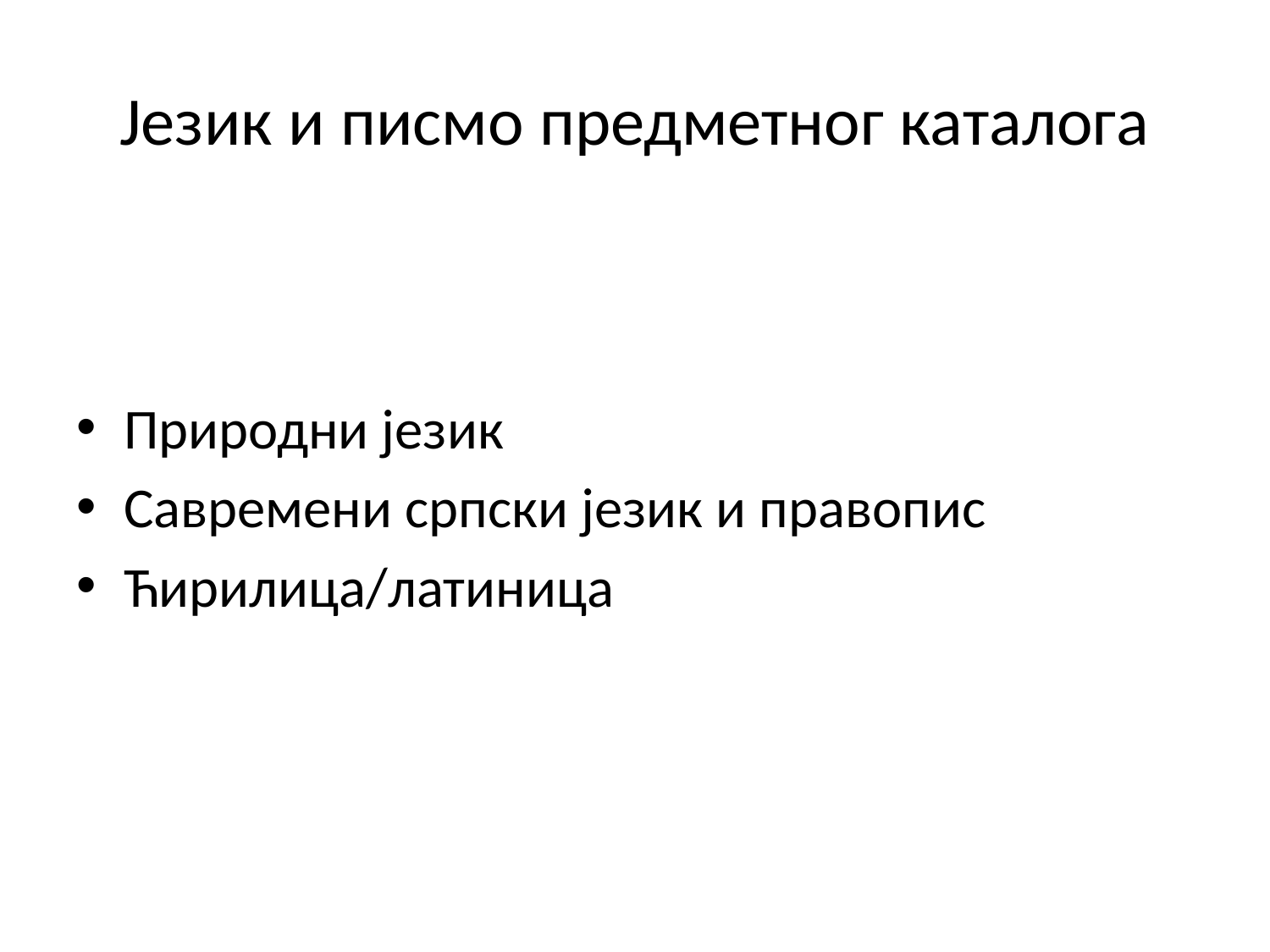

# Језик и писмо предметног каталога
Природни језик
Савремени српски језик и правопис
Ћирилица/латиница